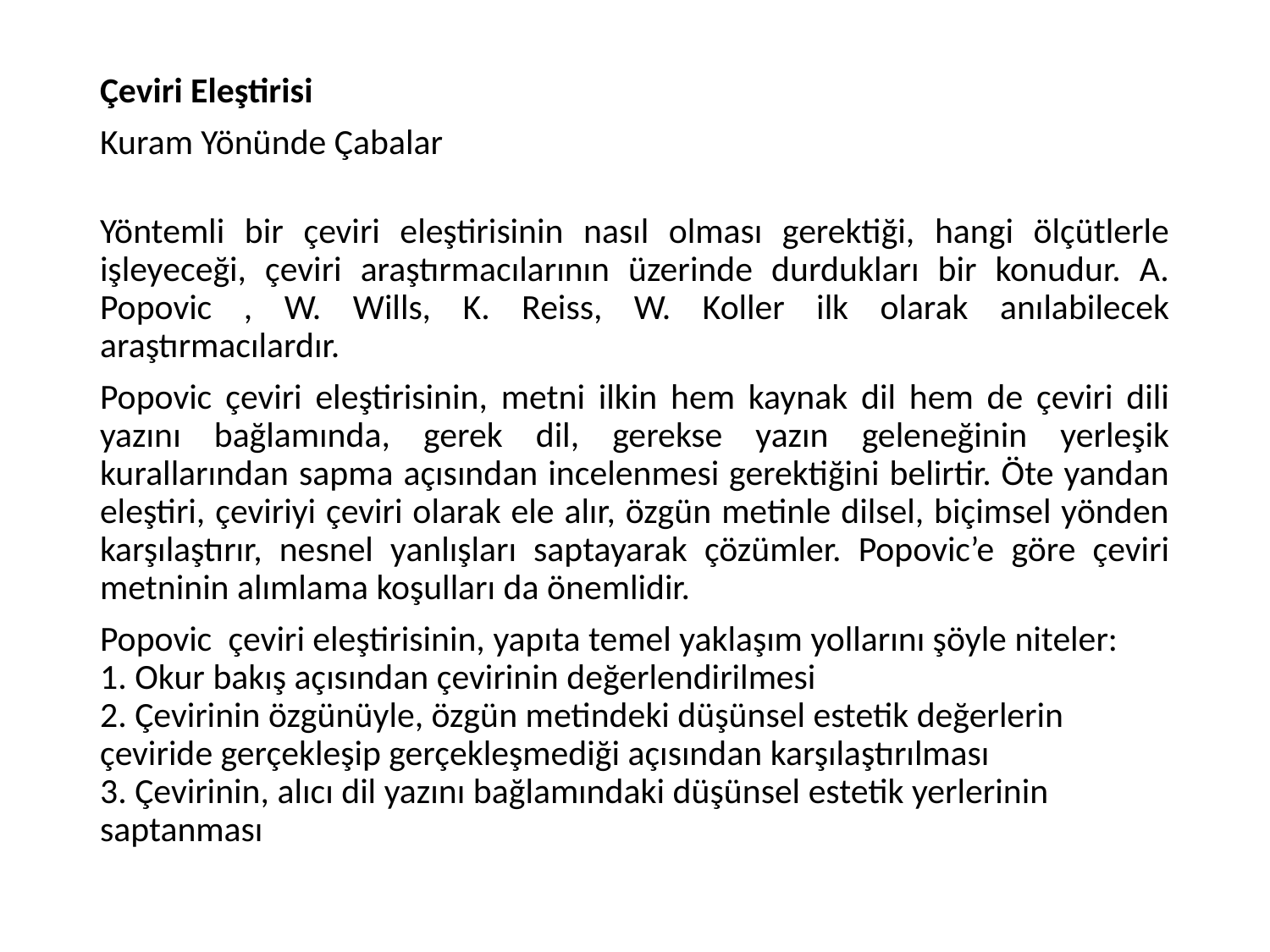

Çeviri Eleştirisi
Kuram Yönünde Çabalar
Yöntemli bir çeviri eleştirisinin nasıl olması gerektiği, hangi ölçütlerle işleyeceği, çeviri araştırmacılarının üzerinde durdukları bir konudur. A. Popovic , W. Wills, K. Reiss, W. Koller ilk olarak anılabilecek araştırmacılardır.
Popovic çeviri eleştirisinin, metni ilkin hem kaynak dil hem de çeviri dili yazını bağlamında, gerek dil, gerekse yazın geleneğinin yerleşik kurallarından sapma açısından incelenmesi gerektiğini belirtir. Öte yandan eleştiri, çeviriyi çeviri olarak ele alır, özgün metinle dilsel, biçimsel yönden karşılaştırır, nesnel yanlışları saptayarak çözümler. Popovic’e göre çeviri metninin alımlama koşulları da önemlidir.
Popovic  çeviri eleştirisinin, yapıta temel yaklaşım yollarını şöyle niteler:
1. Okur bakış açısından çevirinin değerlendirilmesi
2. Çevirinin özgünüyle, özgün metindeki düşünsel estetik değerlerin çeviride gerçekleşip gerçekleşmediği açısından karşılaştırılması
3. Çevirinin, alıcı dil yazını bağlamındaki düşünsel estetik yerlerinin saptanması